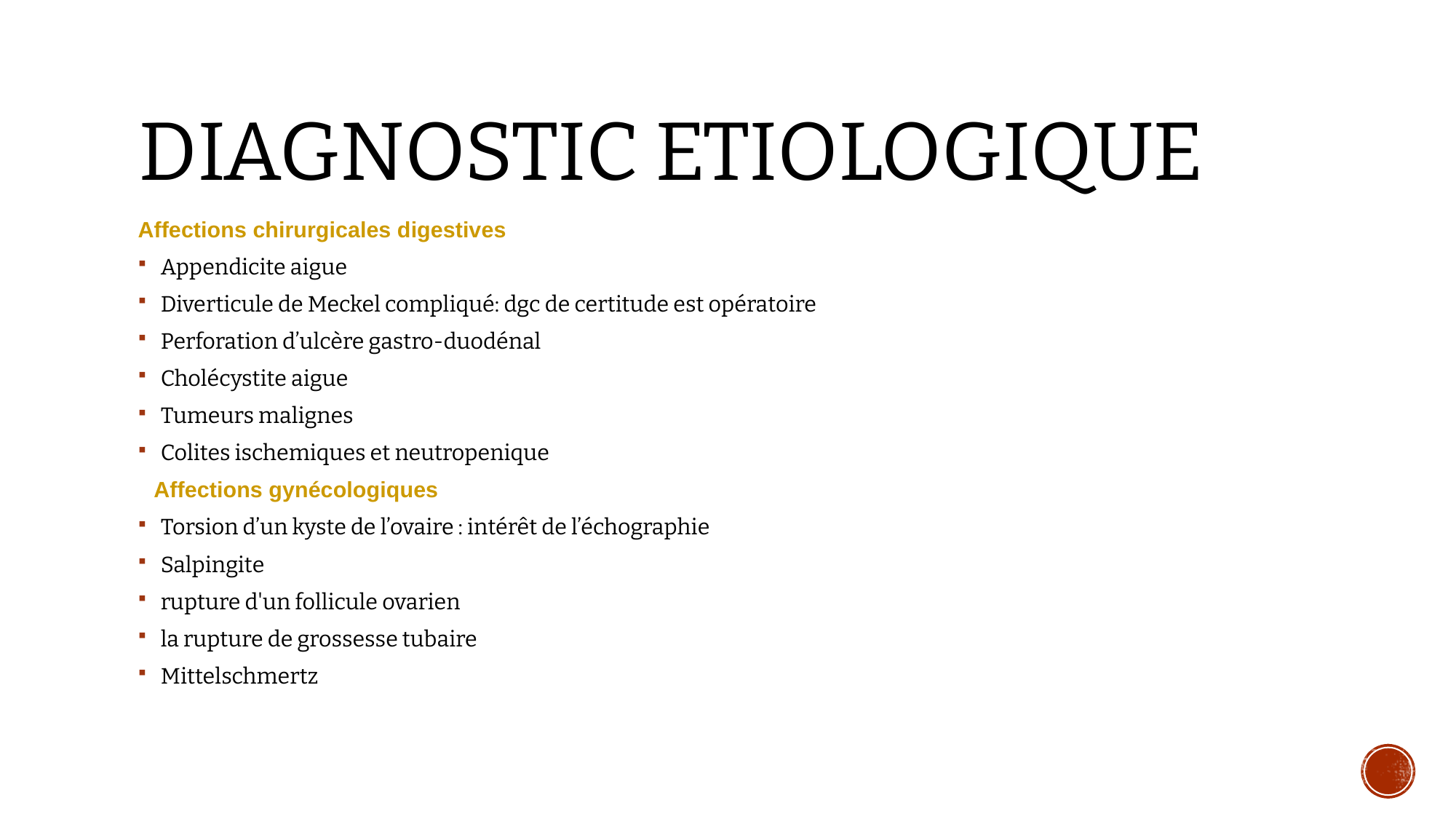

# DIAGNOSTIC ETIOLOGIQUE
Affections chirurgicales digestives
Appendicite aigue
Diverticule de Meckel compliqué: dgc de certitude est opératoire
Perforation d’ulcère gastro-duodénal
Cholécystite aigue
Tumeurs malignes
Colites ischemiques et neutropenique
    Affections gynécologiques
Torsion d’un kyste de l’ovaire : intérêt de l’échographie
Salpingite
rupture d'un follicule ovarien
la rupture de grossesse tubaire
Mittelschmertz